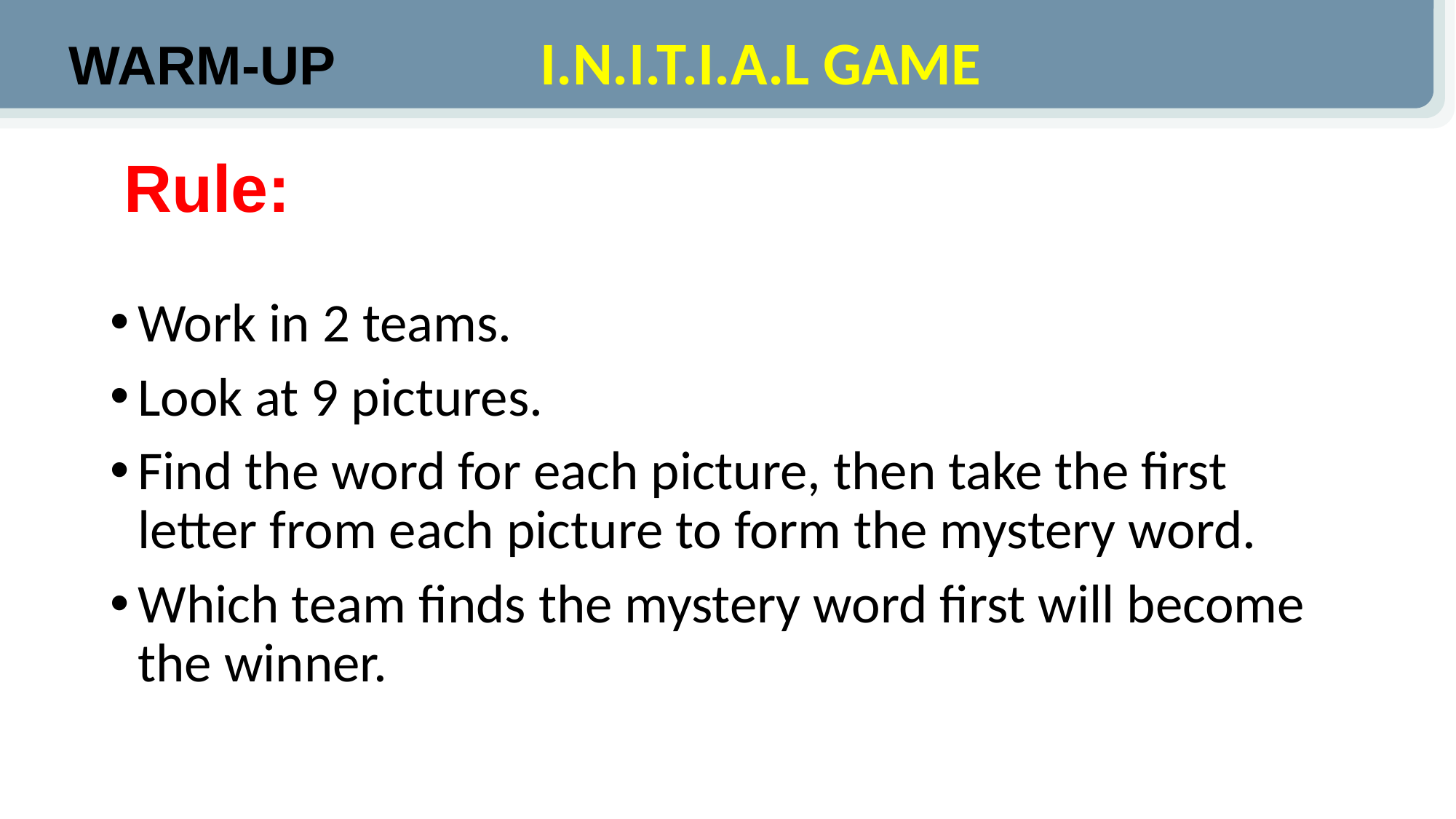

I.N.I.T.I.A.L GAME
WARM-UP
# Rule:
Work in 2 teams.
Look at 9 pictures.
Find the word for each picture, then take the first letter from each picture to form the mystery word.
Which team finds the mystery word first will become the winner.